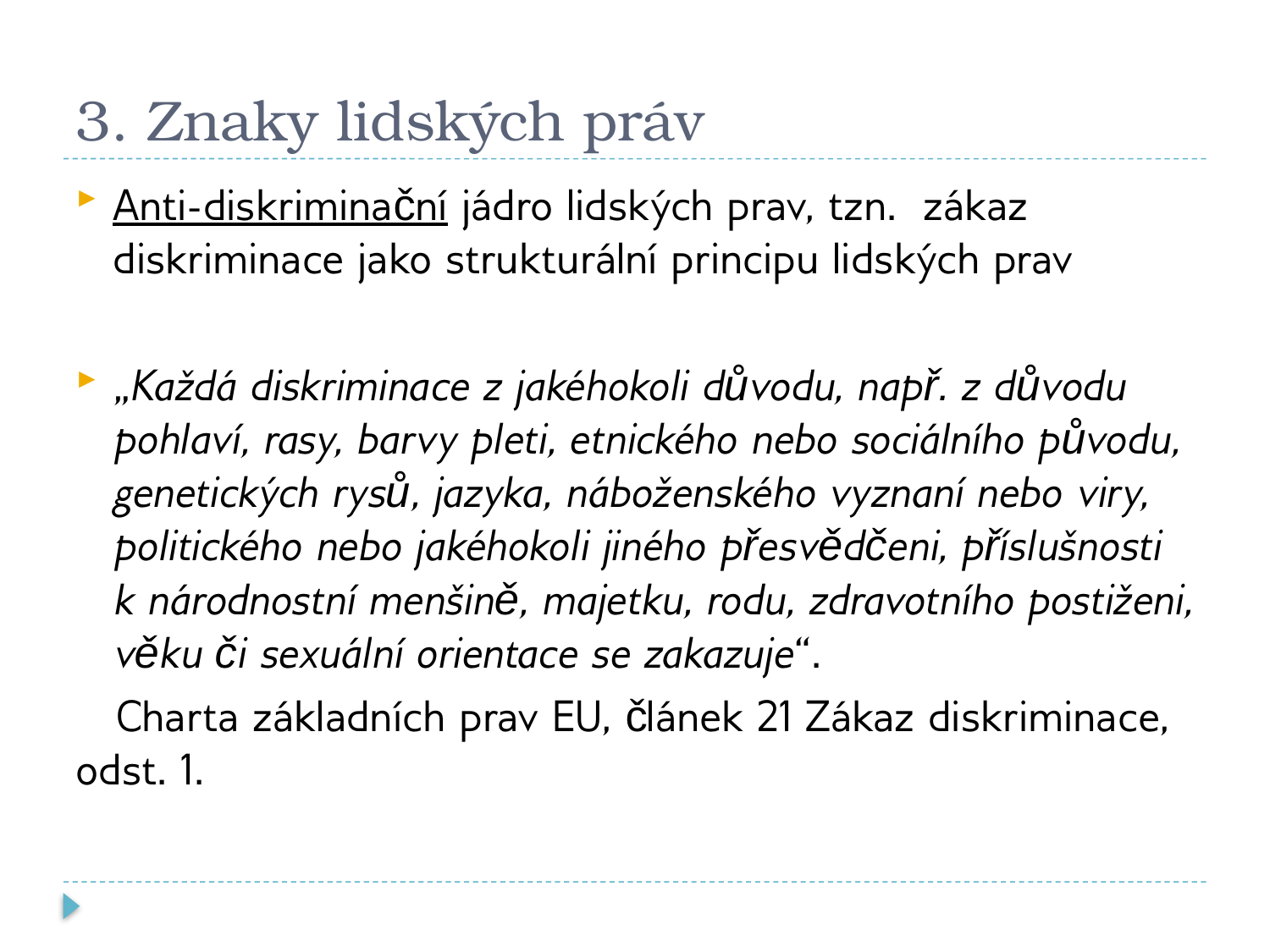

# 3. Znaky lidských práv
Anti-diskriminační jádro lidských prav, tzn.  zákaz diskriminace jako strukturální principu lidských prav

„Každá diskriminace z jakéhokoli důvodu, např. z důvodu pohlaví, rasy, barvy pleti, etnického nebo sociálního původu, genetických rysů, jazyka, náboženského vyznaní nebo viry, politického nebo jakéhokoli jiného přesvědčeni, příslušnosti k národnostní menšině, majetku, rodu, zdravotního postiženi, věku či sexuální orientace se zakazuje“.
   Charta základních prav EU, článek 21 Zákaz diskriminace, odst. 1.